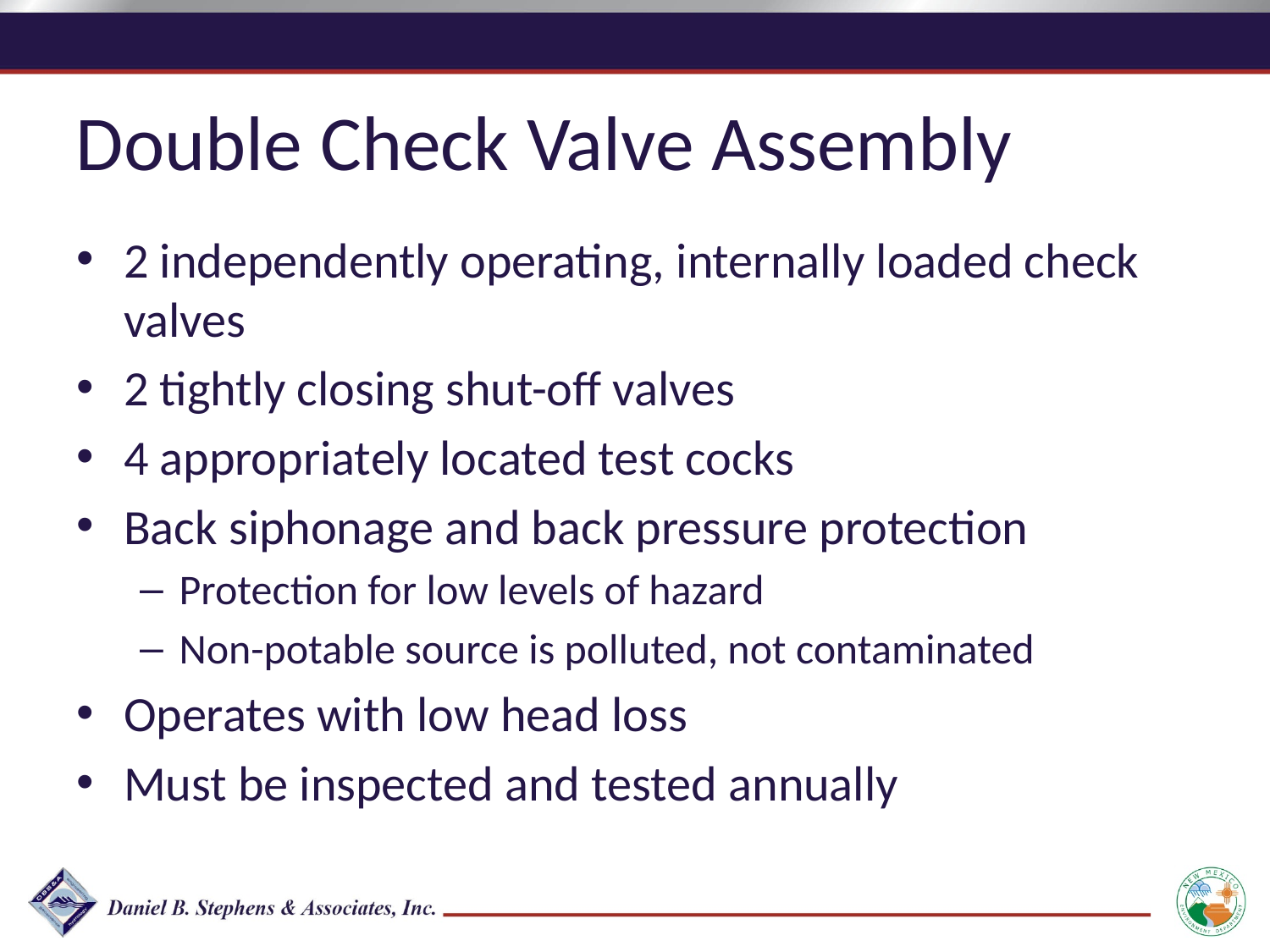

Double Check Valve Assembly
2 independently operating, internally loaded check valves
2 tightly closing shut-off valves
4 appropriately located test cocks
Back siphonage and back pressure protection
Protection for low levels of hazard
Non-potable source is polluted, not contaminated
Operates with low head loss
Must be inspected and tested annually